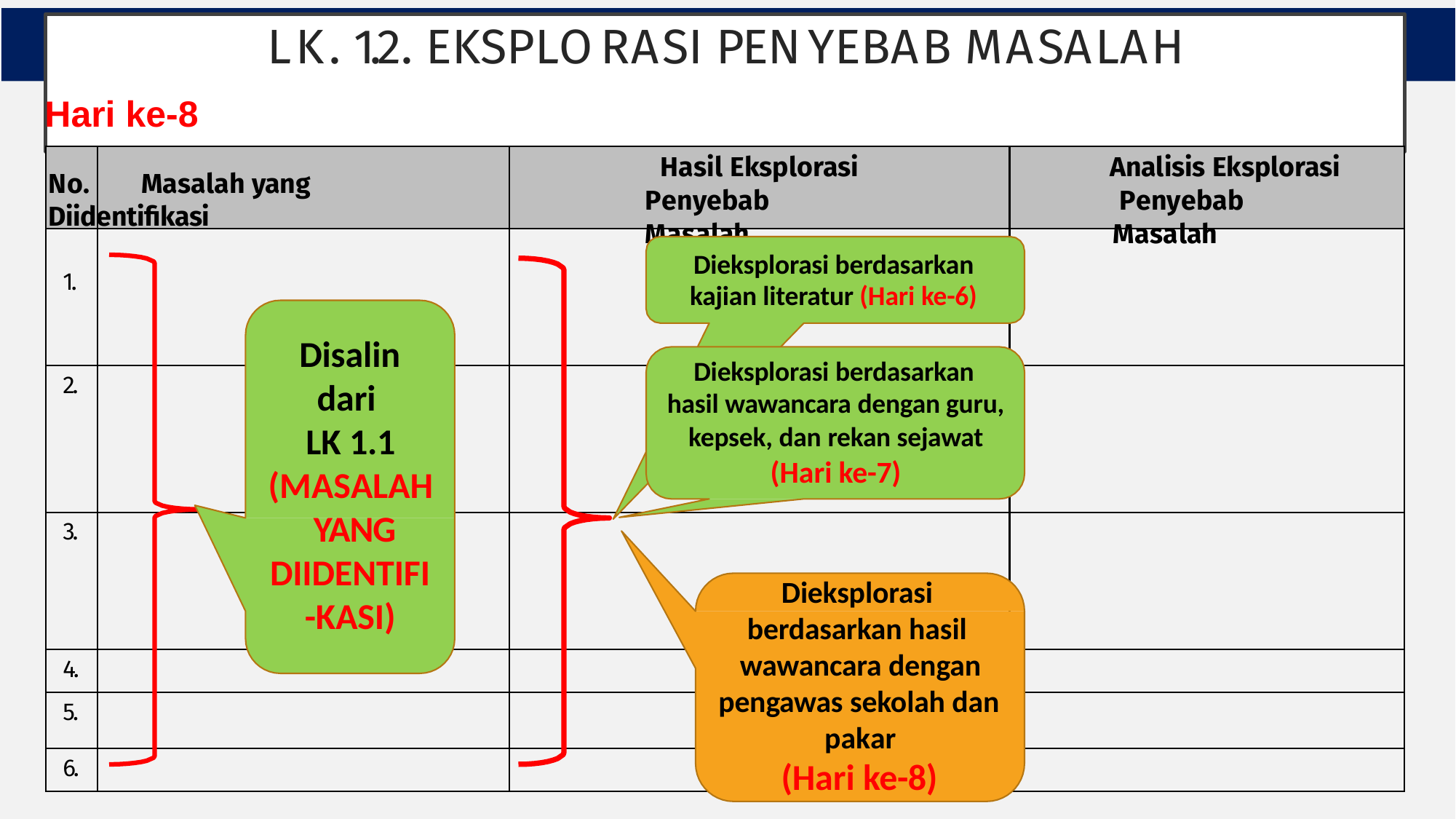

# LK. 1.2. EKSPLORASI PENYEBAB MASALAH

Hari ke-8
No.	Masalah yang Diidentifikasi

1.

Hasil Eksplorasi  Penyebab Masalah
Analisis Eksplorasi  Penyebab Masalah

Dieksplorasi berdasarkan  kajian literatur (Hari ke-6)

Disalin

Dieksplorasi berdasarkan
2.
dari  LK 1.1
(MASALAH  YANG
hasil wawancara dengan guru,  kepsek, dan rekan sejawat  (Hari ke-7)
3.

DIIDENTIFI
-KASI)
Dieksplorasi  berdasarkan hasil  wawancara dengan
4.
pengawas sekolah dan
5.
pakar
6.
(Hari ke-8)